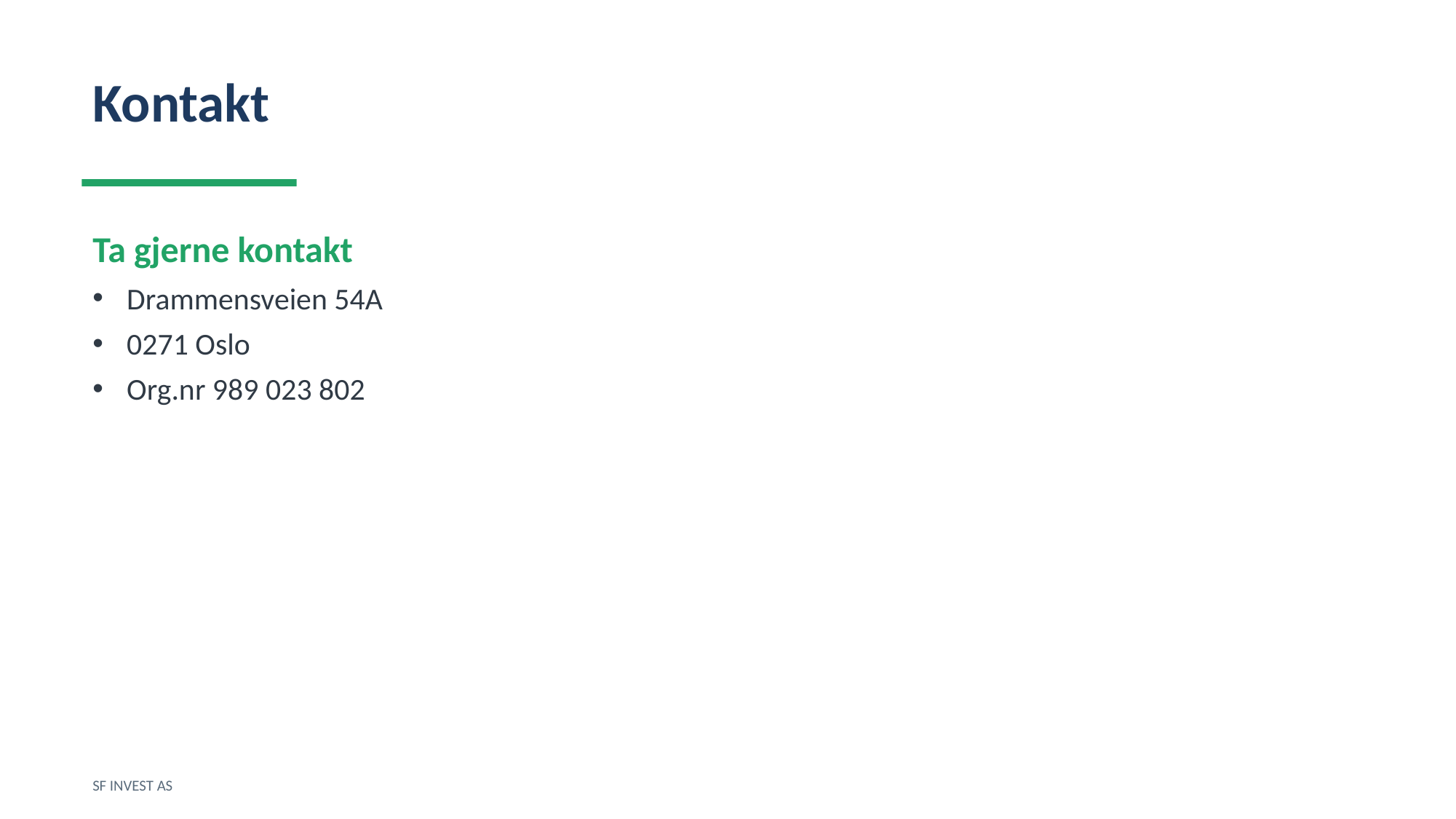

Kontakt

Ta gjerne kontakt
Drammensveien 54A
0271 Oslo
Org.nr 989 023 802
SF INVEST AS